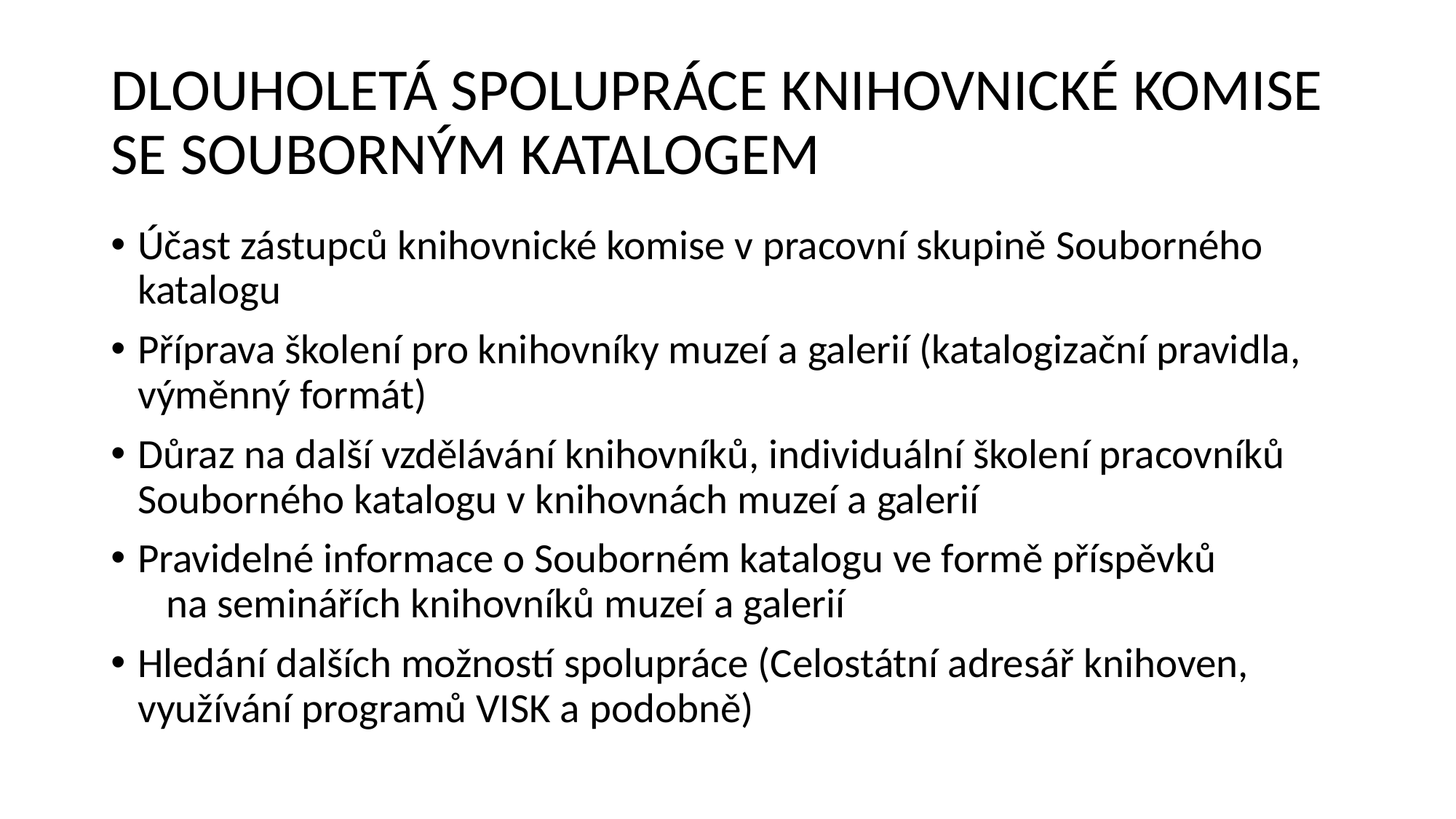

# DLOUHOLETÁ SPOLUPRÁCE KNIHOVNICKÉ KOMISE SE SOUBORNÝM KATALOGEM
Účast zástupců knihovnické komise v pracovní skupině Souborného katalogu
Příprava školení pro knihovníky muzeí a galerií (katalogizační pravidla, výměnný formát)
Důraz na další vzdělávání knihovníků, individuální školení pracovníků Souborného katalogu v knihovnách muzeí a galerií
Pravidelné informace o Souborném katalogu ve formě příspěvků                 na seminářích knihovníků muzeí a galerií
Hledání dalších možností spolupráce (Celostátní adresář knihoven, využívání programů VISK a podobně)